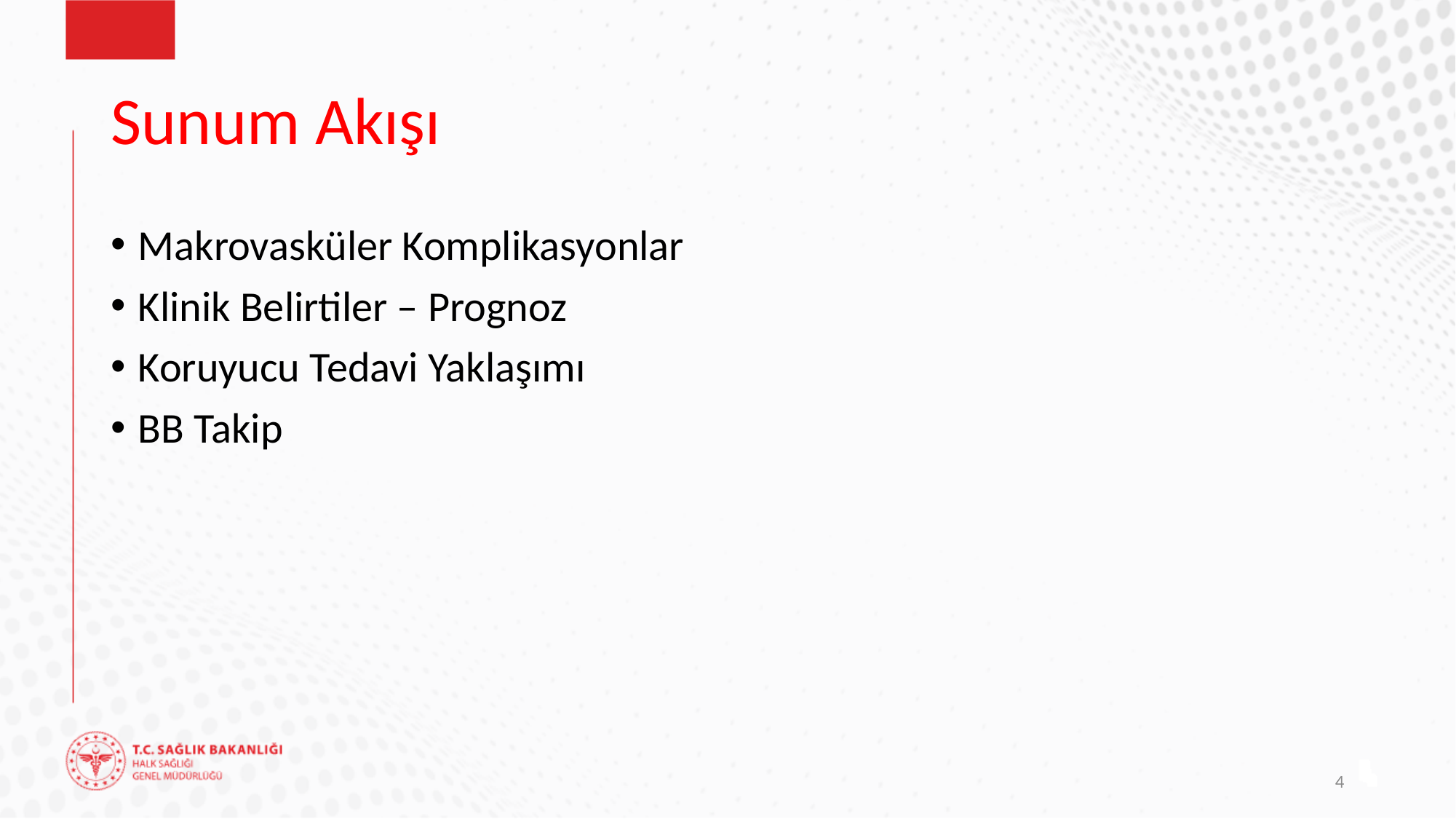

# Sunum Akışı
Makrovasküler Komplikasyonlar
Klinik Belirtiler – Prognoz
Koruyucu Tedavi Yaklaşımı
BB Takip

4